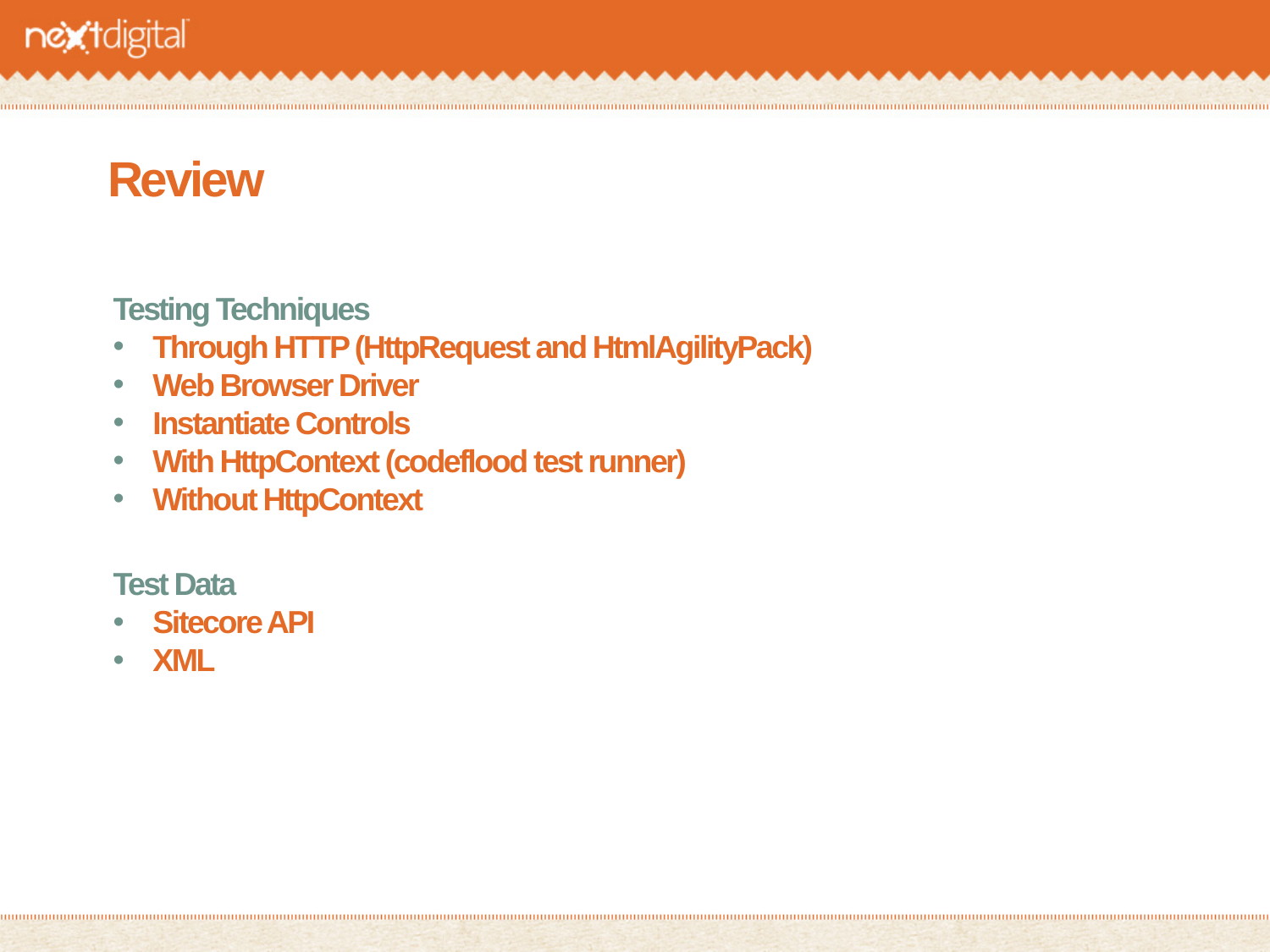

# Review

Testing Techniques
Through HTTP (HttpRequest and HtmlAgilityPack)
Web Browser Driver
Instantiate Controls
With HttpContext (codeflood test runner)
Without HttpContext

Test Data
Sitecore API
XML